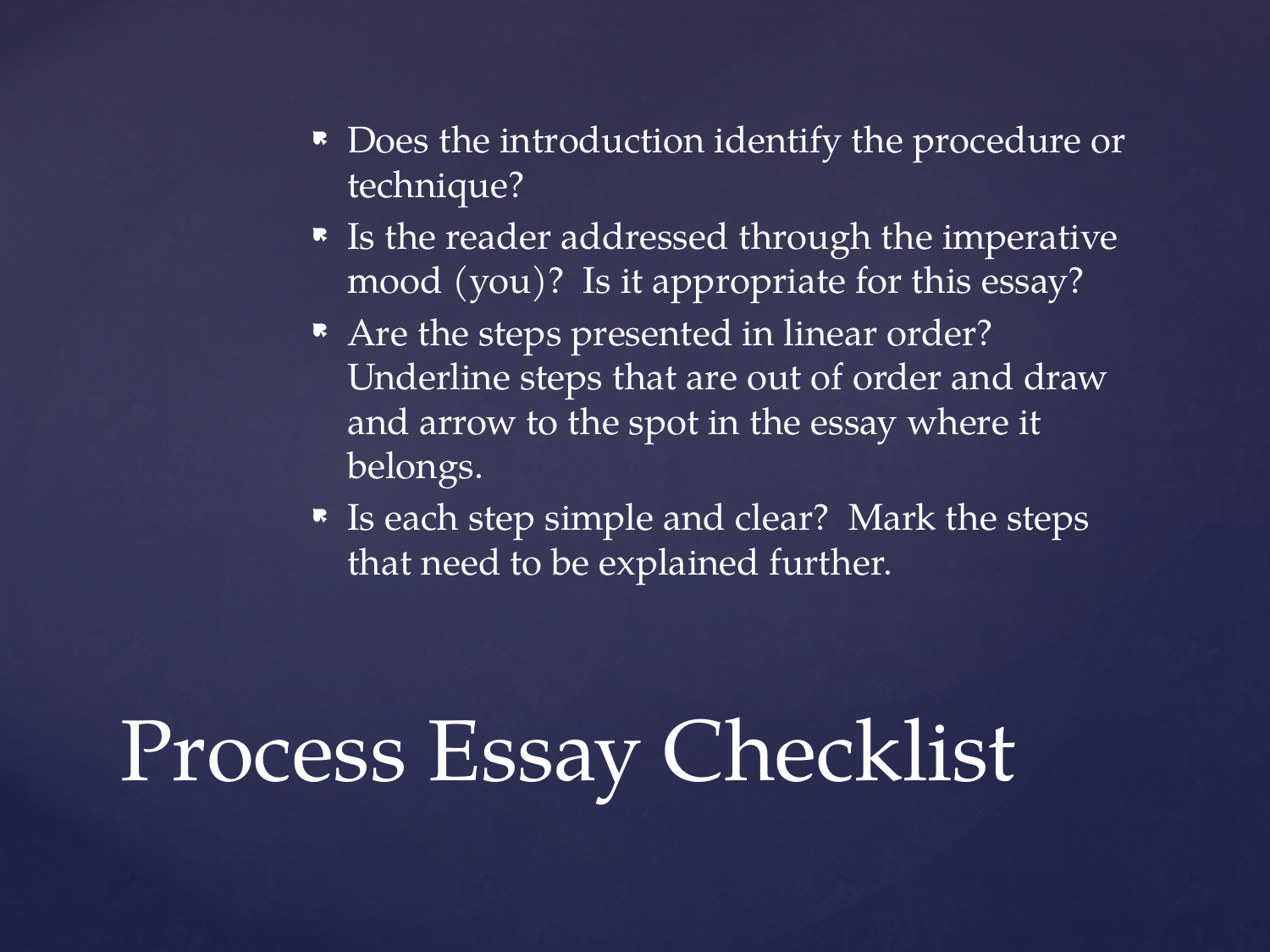

Does the introduction identify the procedure or technique?
Is the reader addressed through the imperative mood (you)?  Is it appropriate for this essay?
Are the steps presented in linear order?  Underline steps that are out of order and draw and arrow to the spot in the essay where it belongs.
Is each step simple and clear?  Mark the steps that need to be explained further.
# Process Essay Checklist